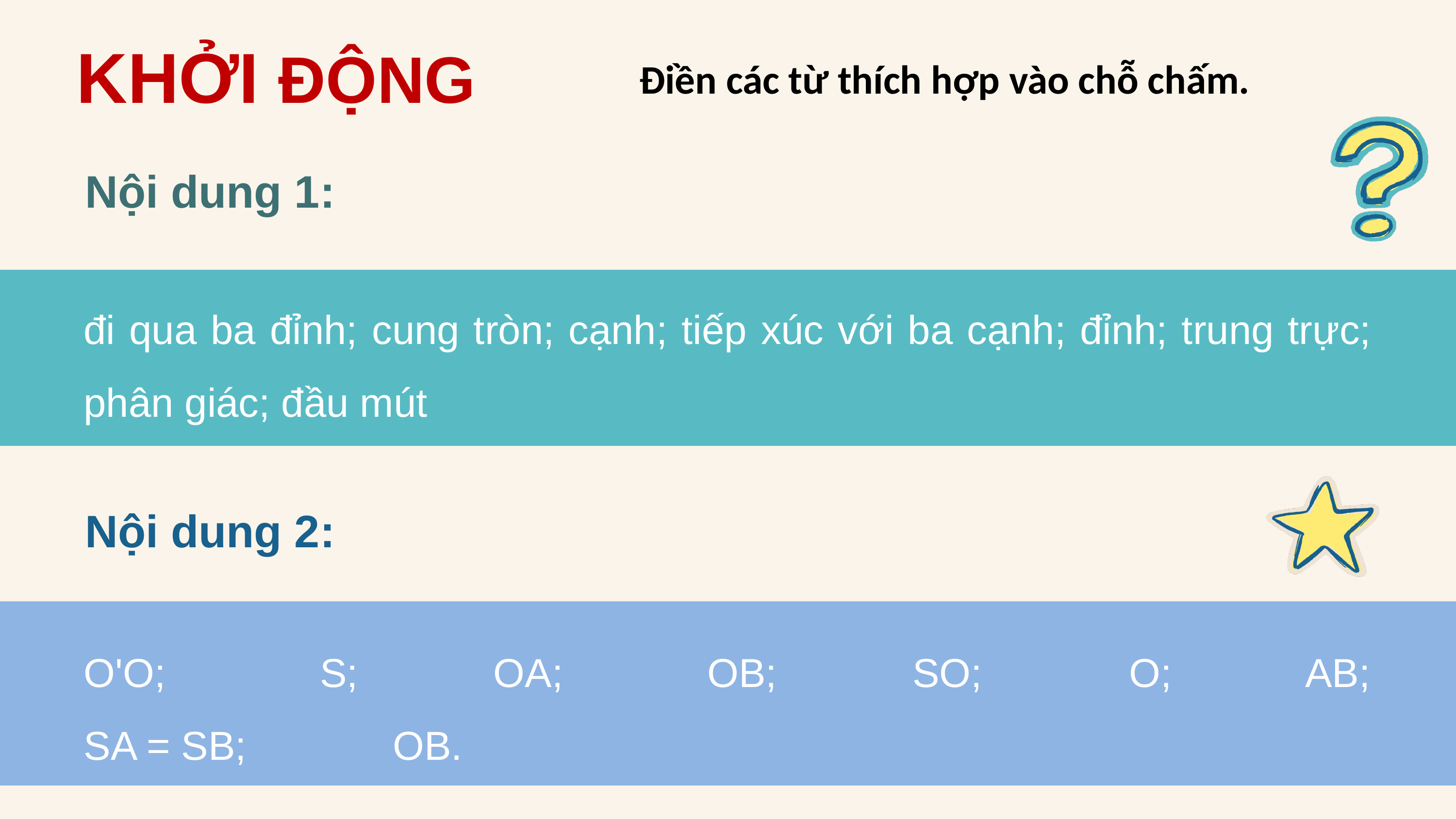

KHỞI ĐỘNG
Điền các từ thích hợp vào chỗ chấm.

Nội dung 1:

đi qua ba đỉnh; cung tròn; cạnh; tiếp xúc với ba cạnh; đỉnh; trung trực; phân giác; đầu mút

Nội dung 2:

O'O; 	        S; 		    OA; 	          OB;            SO;             O;            AB;
SA = SB;             OB.